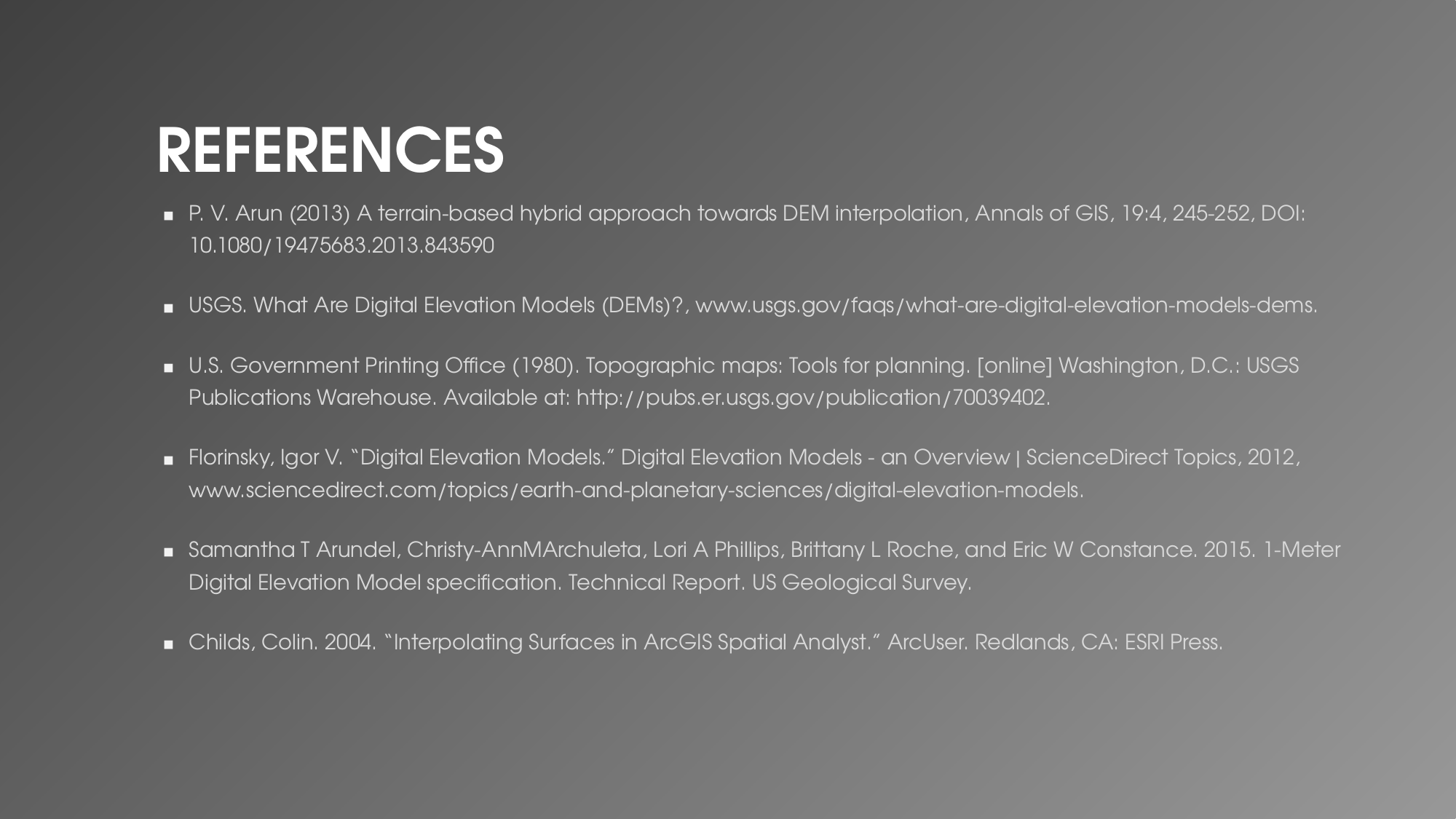

# References
P. V. Arun (2013) A terrain-based hybrid approach towards DEM interpolation, Annals of GIS, 19:4, 245-252, DOI: 10.1080/19475683.2013.843590
USGS. What Are Digital Elevation Models (DEMs)?, www.usgs.gov/faqs/what-are-digital-elevation-models-dems.
U.S. Government Printing Office (1980). Topographic maps: Tools for planning. [online] Washington, D.C.: USGS Publications Warehouse. Available at: http://pubs.er.usgs.gov/publication/70039402.
Florinsky, Igor V. “Digital Elevation Models.” Digital Elevation Models - an Overview | ScienceDirect Topics, 2012, www.sciencedirect.com/topics/earth-and-planetary-sciences/digital-elevation-models.
Samantha T Arundel, Christy-AnnMArchuleta, Lori A Phillips, Brittany L Roche, and Eric W Constance. 2015. 1-Meter Digital Elevation Model specification. Technical Report. US Geological Survey.
Childs, Colin. 2004. “Interpolating Surfaces in ArcGIS Spatial Analyst.” ArcUser. Redlands, CA: ESRI Press.